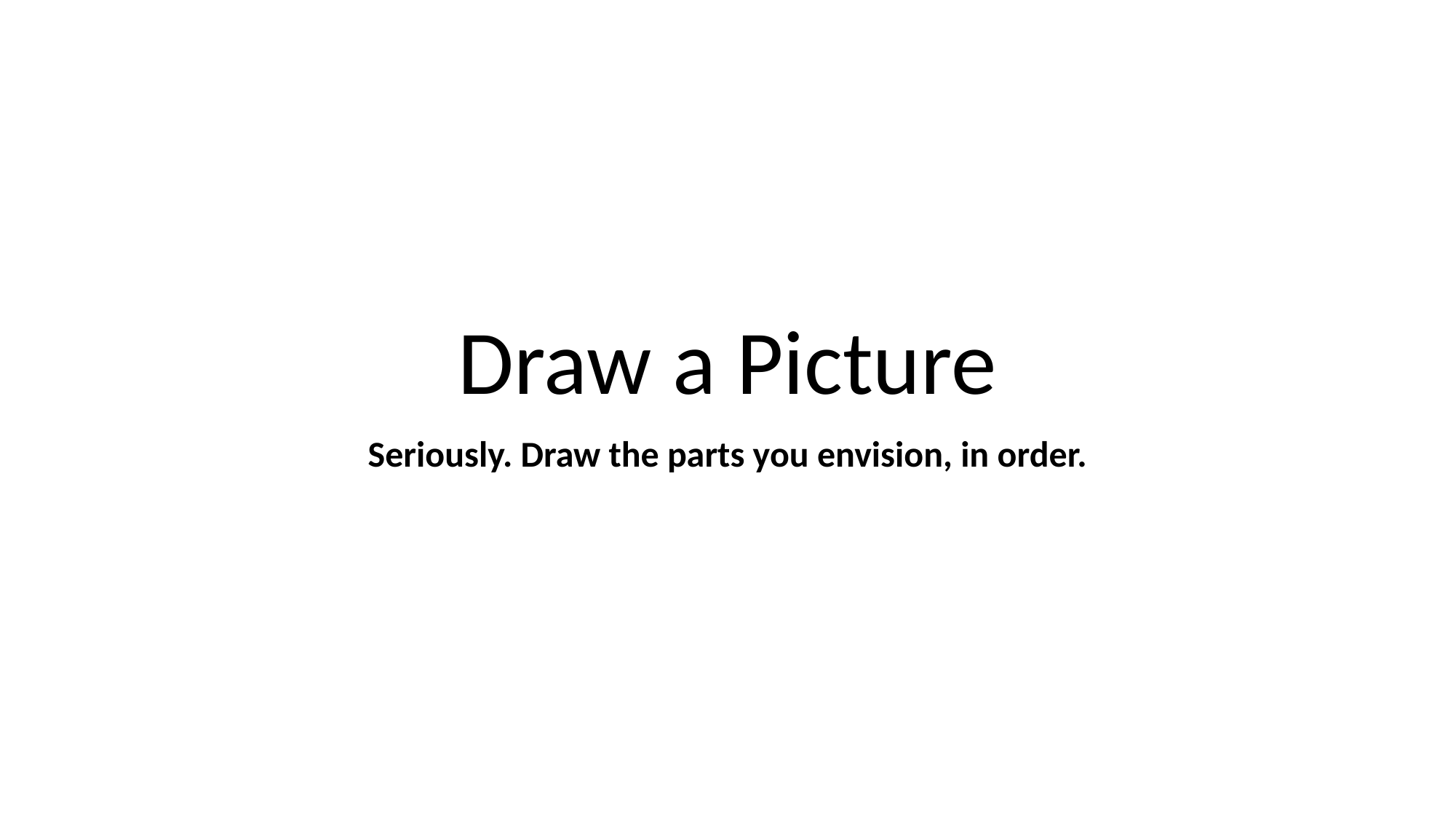

# Draw a Picture
Seriously. Draw the parts you envision, in order.